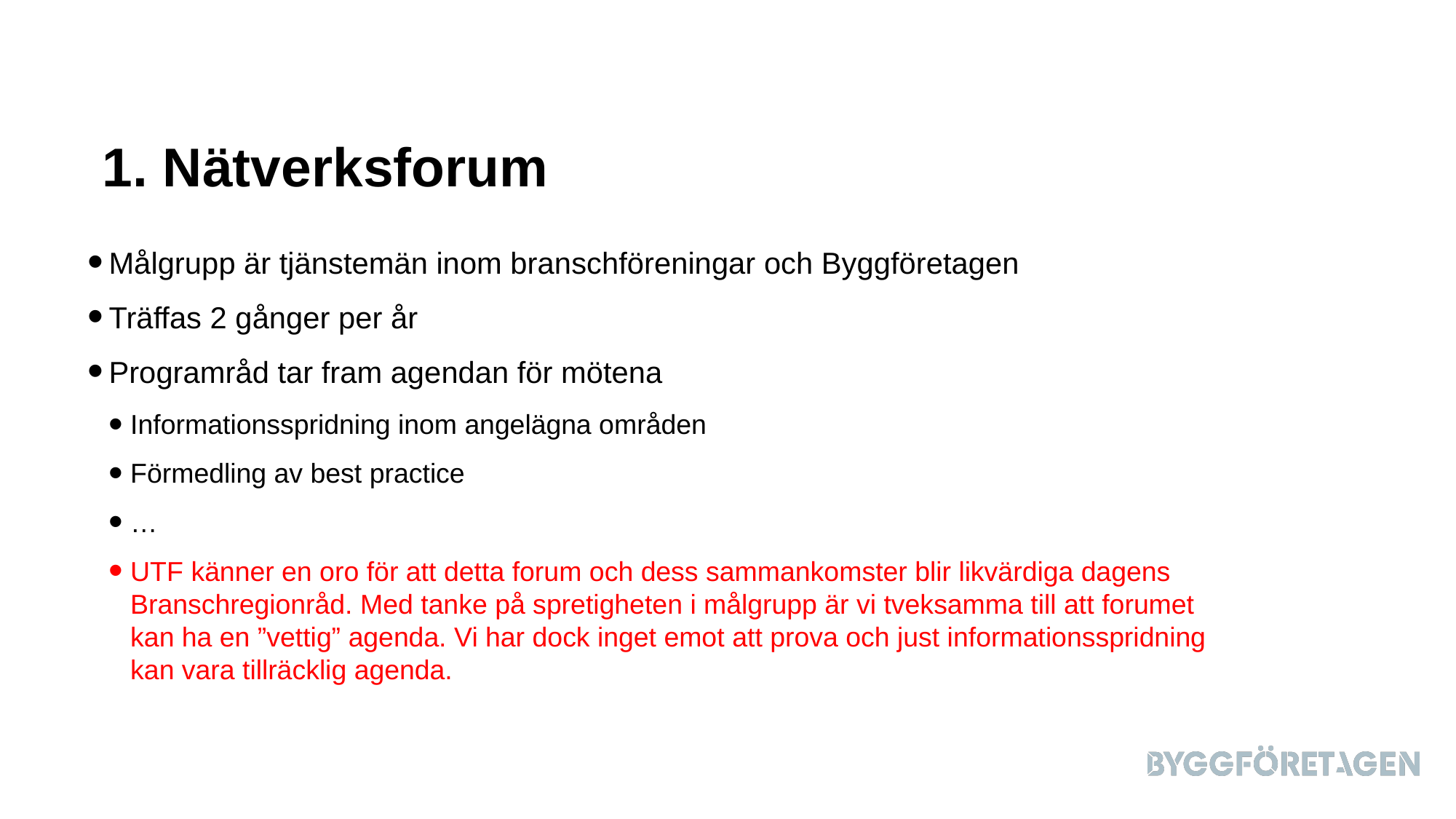

# 1. Nätverksforum
Målgrupp är tjänstemän inom branschföreningar och Byggföretagen
Träffas 2 gånger per år
Programråd tar fram agendan för mötena
Informationsspridning inom angelägna områden
Förmedling av best practice
…
UTF känner en oro för att detta forum och dess sammankomster blir likvärdiga dagens Branschregionråd. Med tanke på spretigheten i målgrupp är vi tveksamma till att forumet kan ha en ”vettig” agenda. Vi har dock inget emot att prova och just informationsspridning kan vara tillräcklig agenda.